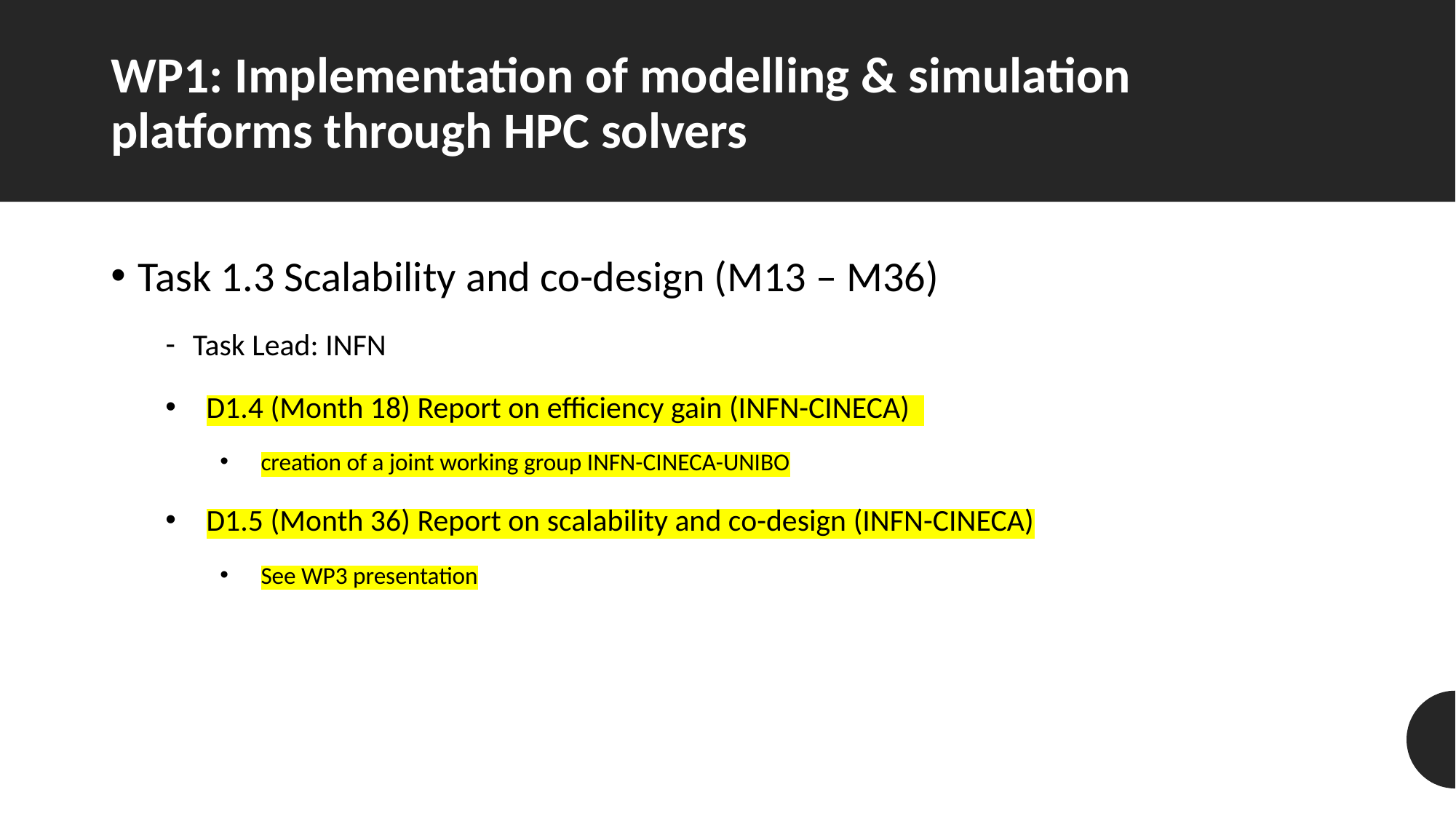

# WP1: Implementation of modelling & simulation platforms through HPC solvers
Task 1.3 Scalability and co-design (M13 – M36)
Task Lead: INFN
D1.4 (Month 18) Report on efficiency gain (INFN-CINECA)
creation of a joint working group INFN-CINECA-UNIBO
D1.5 (Month 36) Report on scalability and co-design (INFN-CINECA)
See WP3 presentation